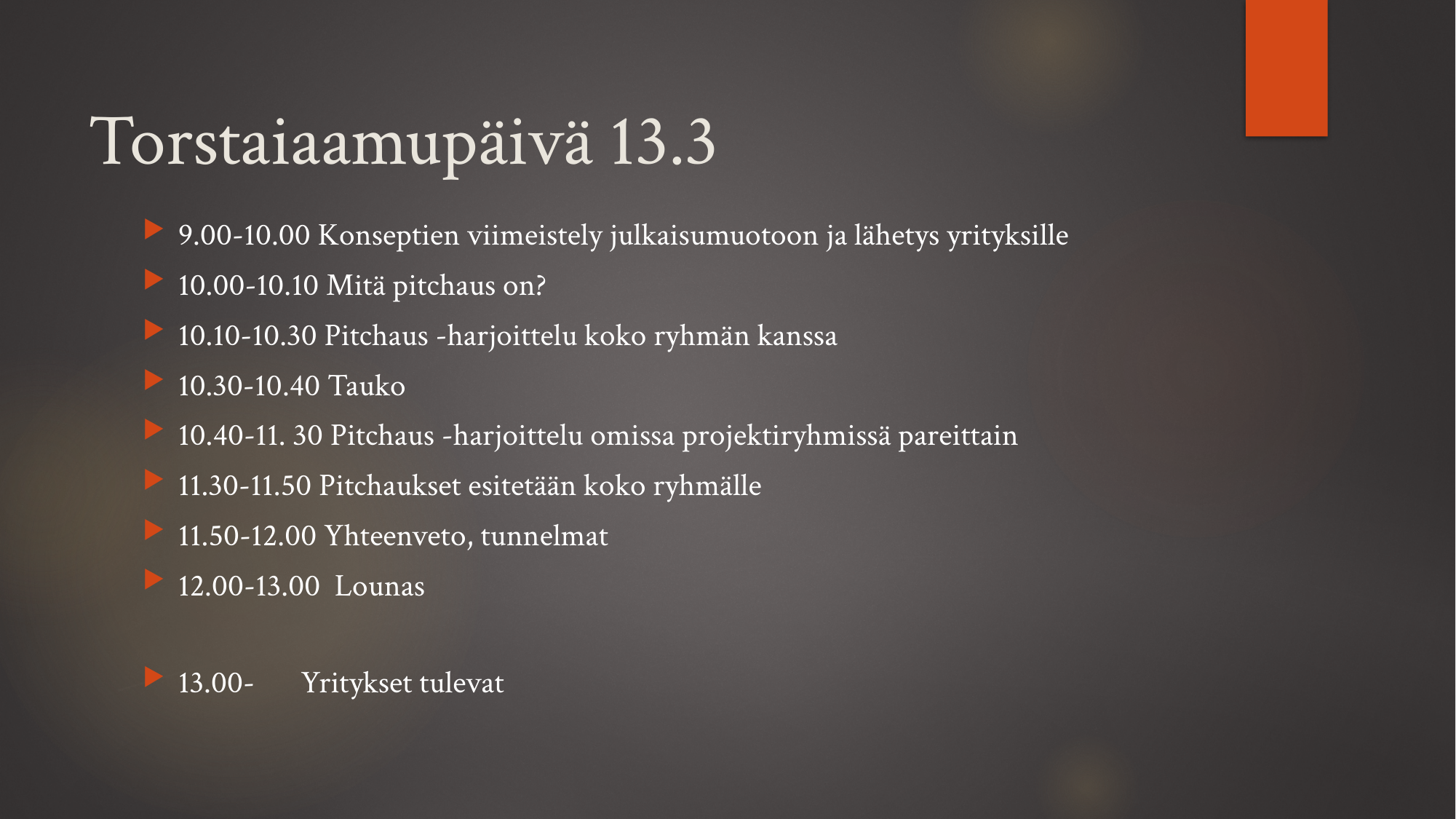

# Torstaiaamupäivä 13.3
9.00-10.00 Konseptien viimeistely julkaisumuotoon ja lähetys yrityksille
10.00-10.10 Mitä pitchaus on?
10.10-10.30 Pitchaus -harjoittelu koko ryhmän kanssa
10.30-10.40 Tauko
10.40-11. 30 Pitchaus -harjoittelu omissa projektiryhmissä pareittain
11.30-11.50 Pitchaukset esitetään koko ryhmälle
11.50-12.00 Yhteenveto, tunnelmat
12.00-13.00  Lounas

13.00- 	     Yritykset tulevat